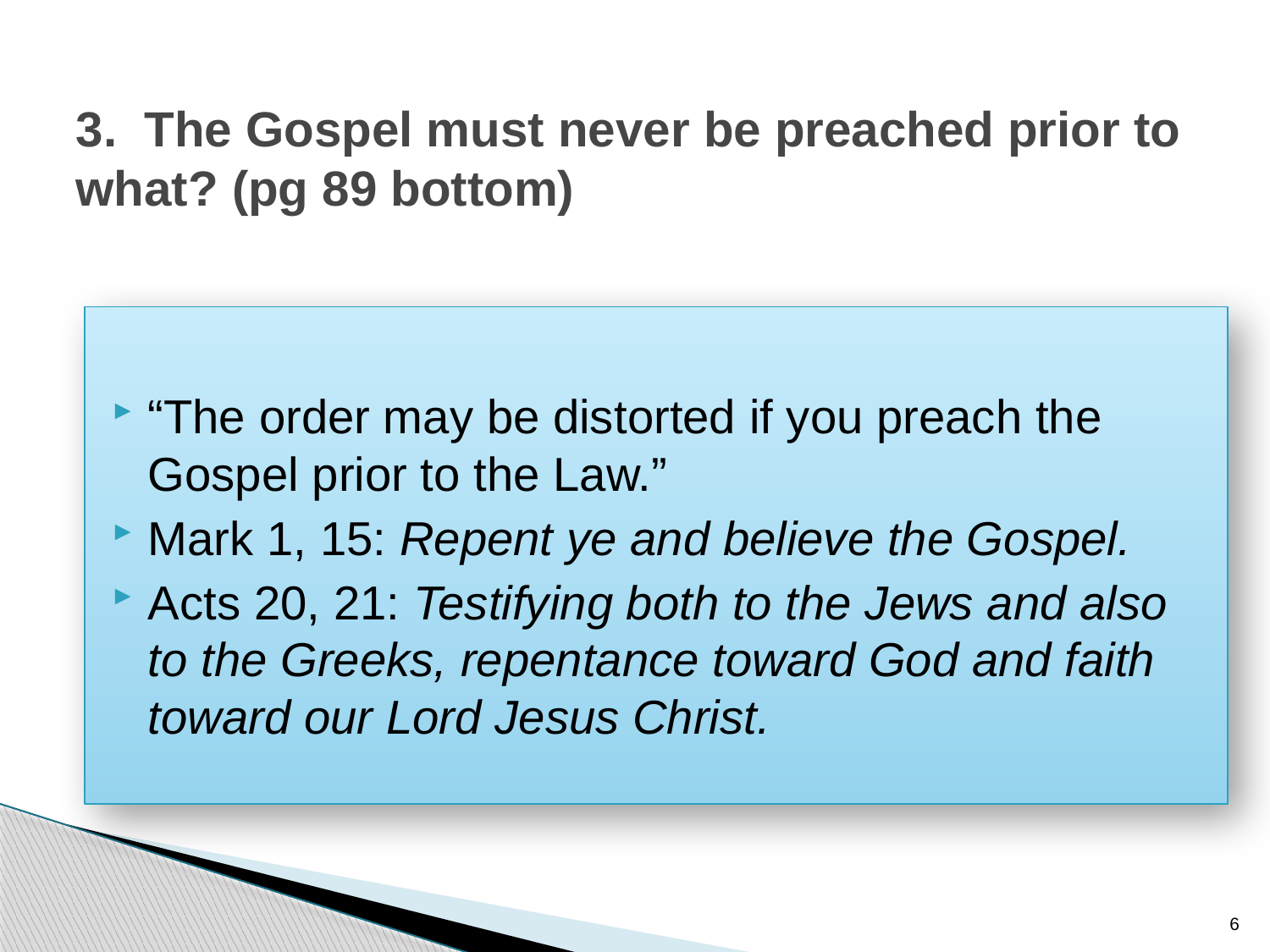

# 3.  The Gospel must never be preached prior to what? (pg 89 bottom)
“The order may be distorted if you preach the Gospel prior to the Law.”
Mark 1, 15: Repent ye and believe the Gospel.
Acts 20, 21: Testifying both to the Jews and also to the Greeks, repentance toward God and faith toward our Lord Jesus Christ.
6